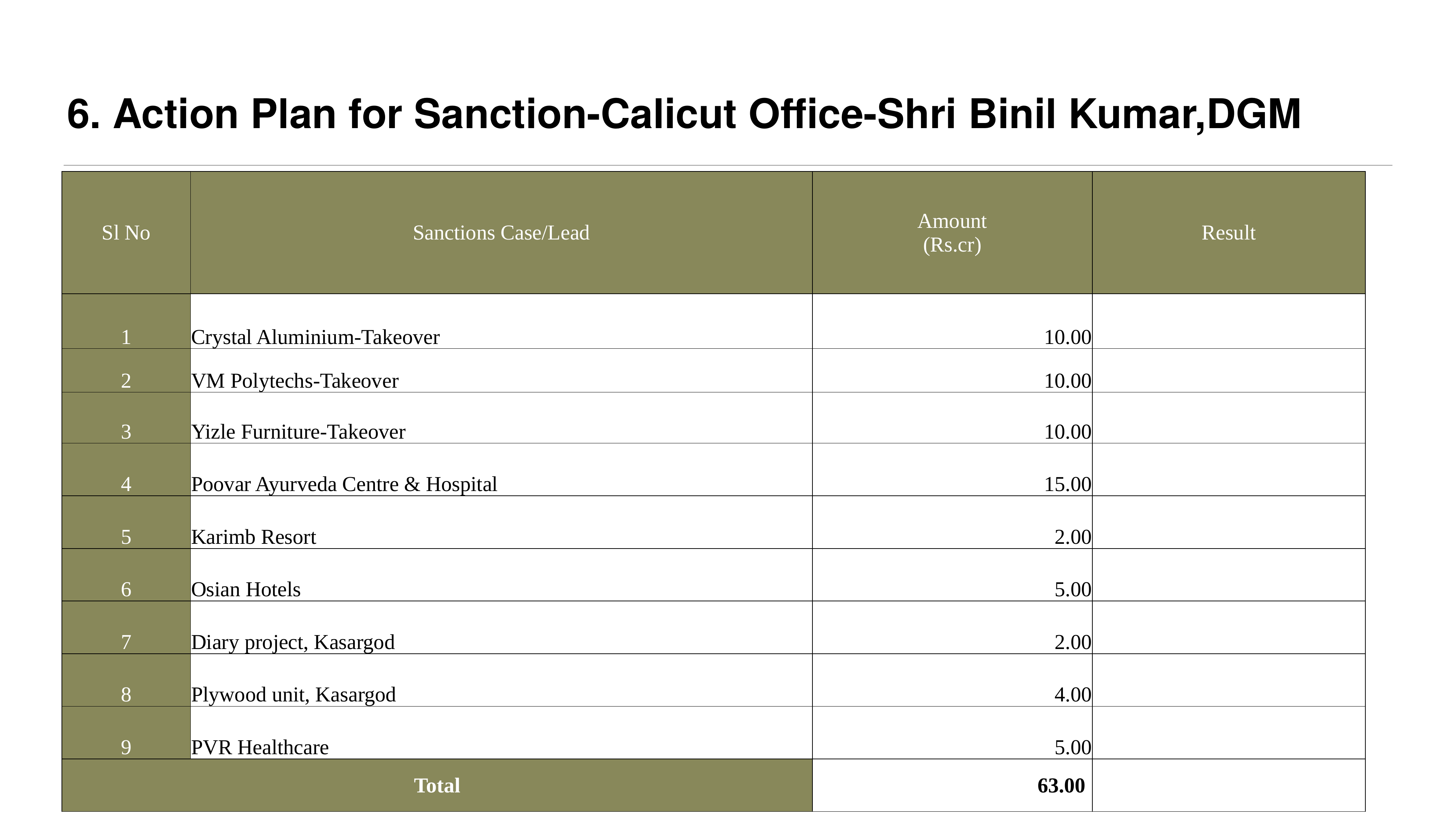

# 6. Action Plan for Sanction-Calicut Office-Shri Binil Kumar,DGM
| Sl No | Sanctions Case/Lead | Amount (Rs.cr) | Result |
| --- | --- | --- | --- |
| 1 | Crystal Aluminium-Takeover | 10.00 |  |
| 2 | VM Polytechs-Takeover | 10.00 |  |
| 3 | Yizle Furniture-Takeover | 10.00 |  |
| 4 | Poovar Ayurveda Centre & Hospital | 15.00 |  |
| 5 | Karimb Resort | 2.00 |  |
| 6 | Osian Hotels | 5.00 |  |
| 7 | Diary project, Kasargod | 2.00 |  |
| 8 | Plywood unit, Kasargod | 4.00 |  |
| 9 | PVR Healthcare | 5.00 |  |
| Total |  | 63.00 |  |